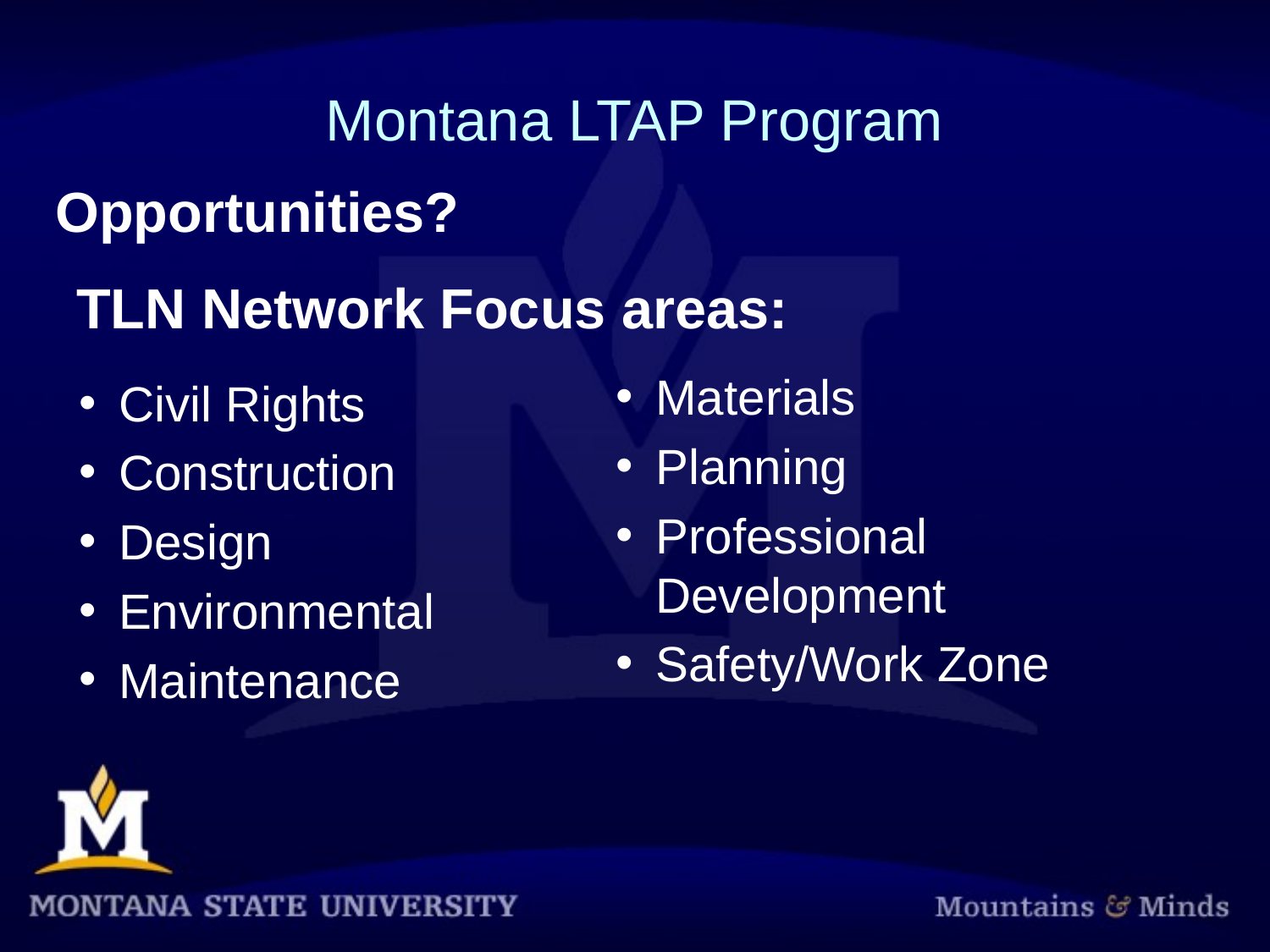

# Montana LTAP Program
Opportunities?
TLN Network Focus areas:
Materials
Planning
Professional Development
Safety/Work Zone

Civil Rights
Construction
Design
Environmental
Maintenance